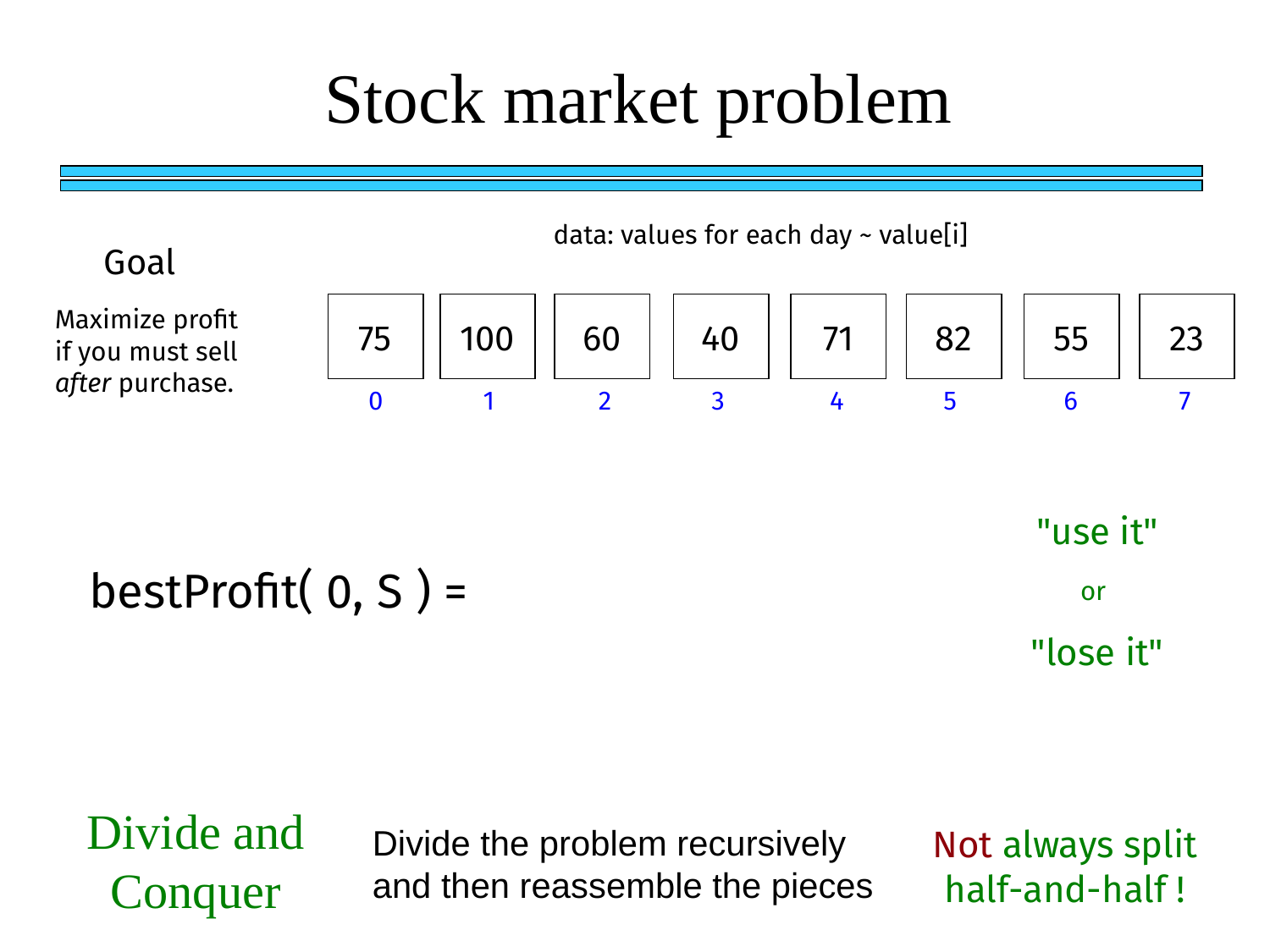

Stock market problem

data: values for each day ~ value[i]
Goal

Maximize profit if you must sell after purchase.
75
100
60
40
71
82
55
23
0
1
2
3
4
5
6
7
"use it"
bestProfit( 0, S ) =
or
"lose it"
Divide and Conquer
Divide the problem recursively and then reassemble the pieces
Not always split half-and-half !